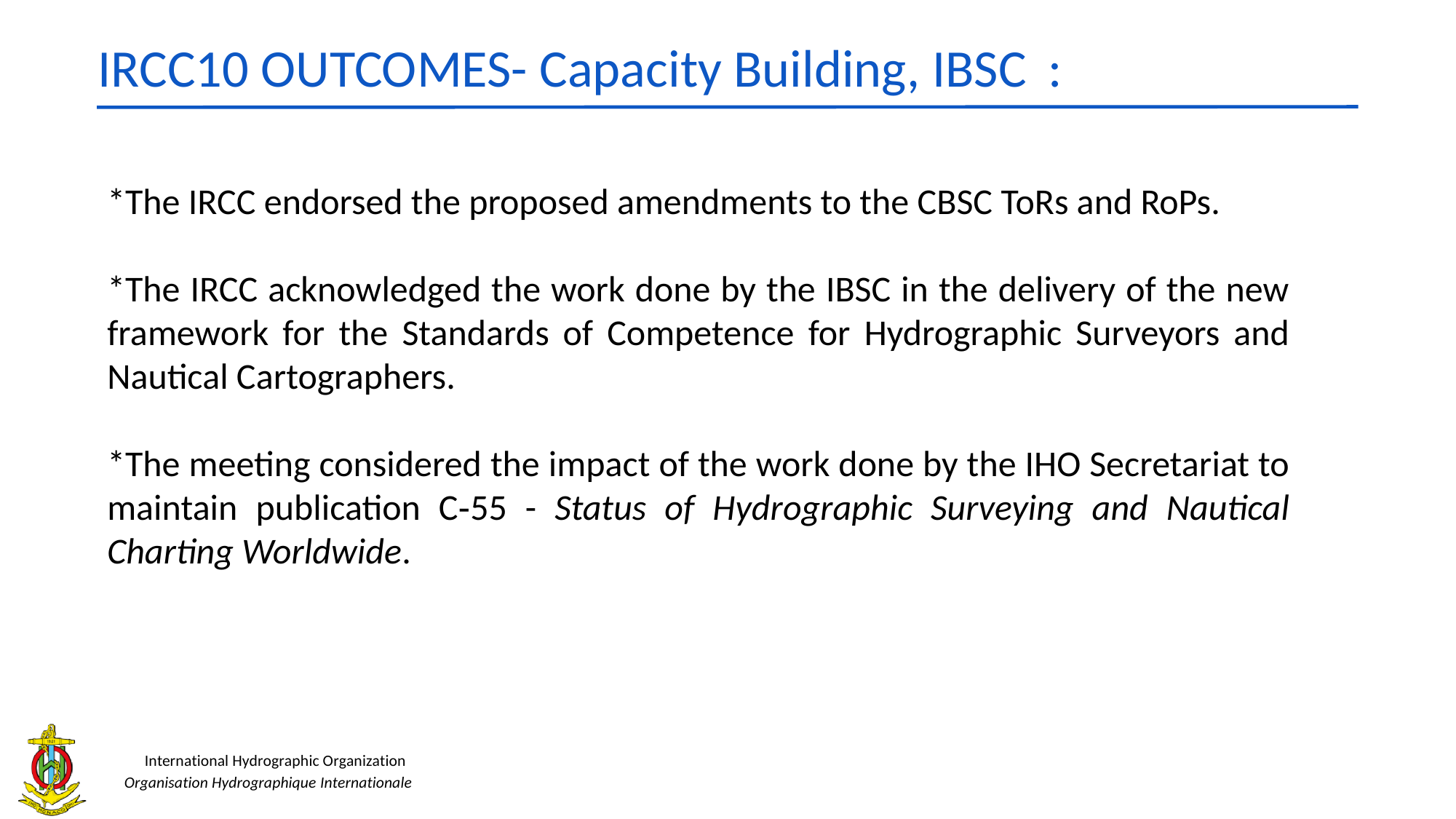

IRCC10 OUTCOMES- Capacity Building, IBSC :

*The IRCC endorsed the proposed amendments to the CBSC ToRs and RoPs.

*The IRCC acknowledged the work done by the IBSC in the delivery of the new framework for the Standards of Competence for Hydrographic Surveyors and Nautical Cartographers.

*The meeting considered the impact of the work done by the IHO Secretariat to maintain publication C‑55 - Status of Hydrographic Surveying and Nautical Charting Worldwide.

International Hydrographic Organization
Organisation Hydrographique Internationale